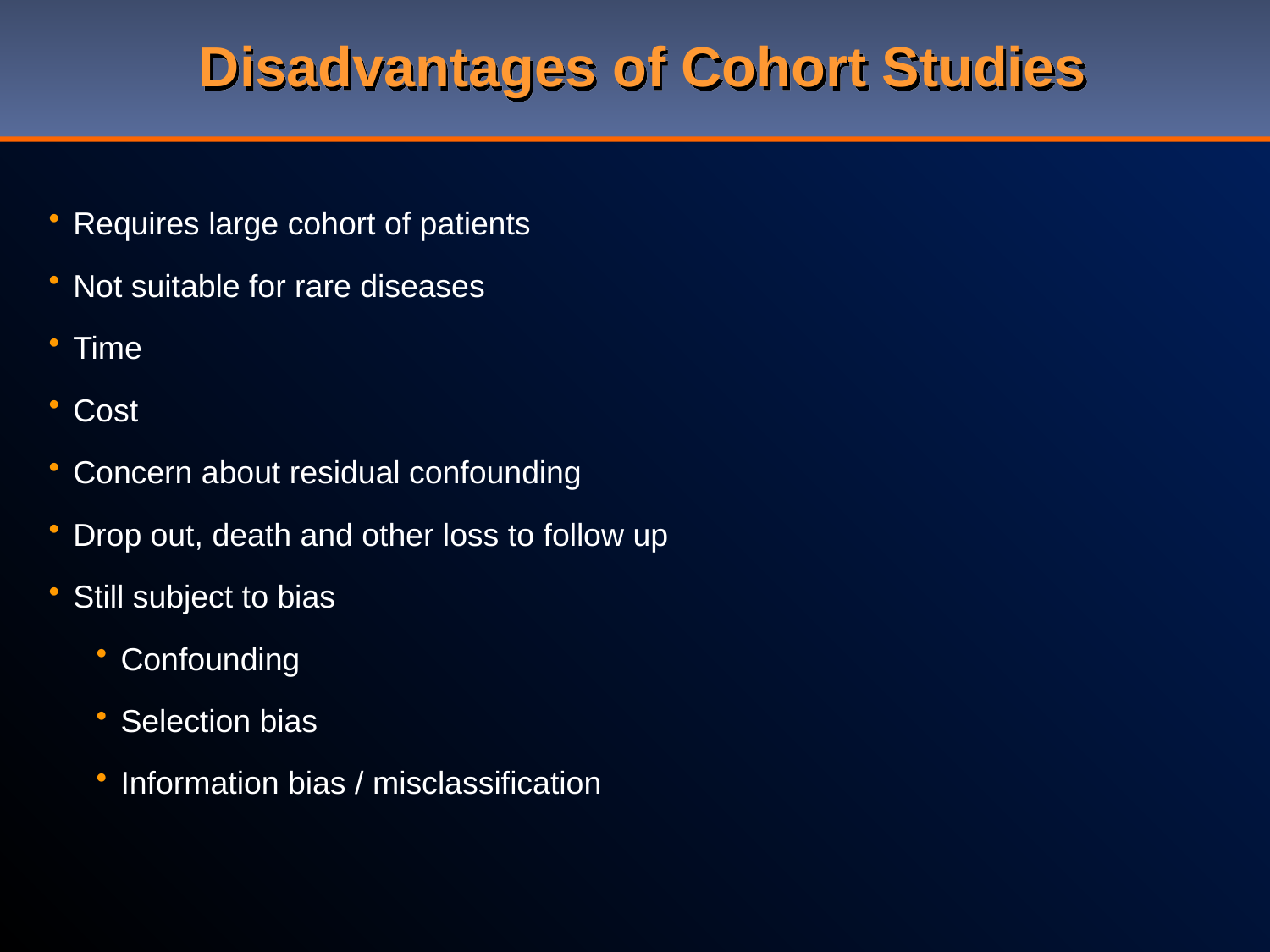

# Disadvantages of Cohort Studies
Requires large cohort of patients
Not suitable for rare diseases
Time
Cost
Concern about residual confounding
Drop out, death and other loss to follow up
Still subject to bias
Confounding
Selection bias
Information bias / misclassification